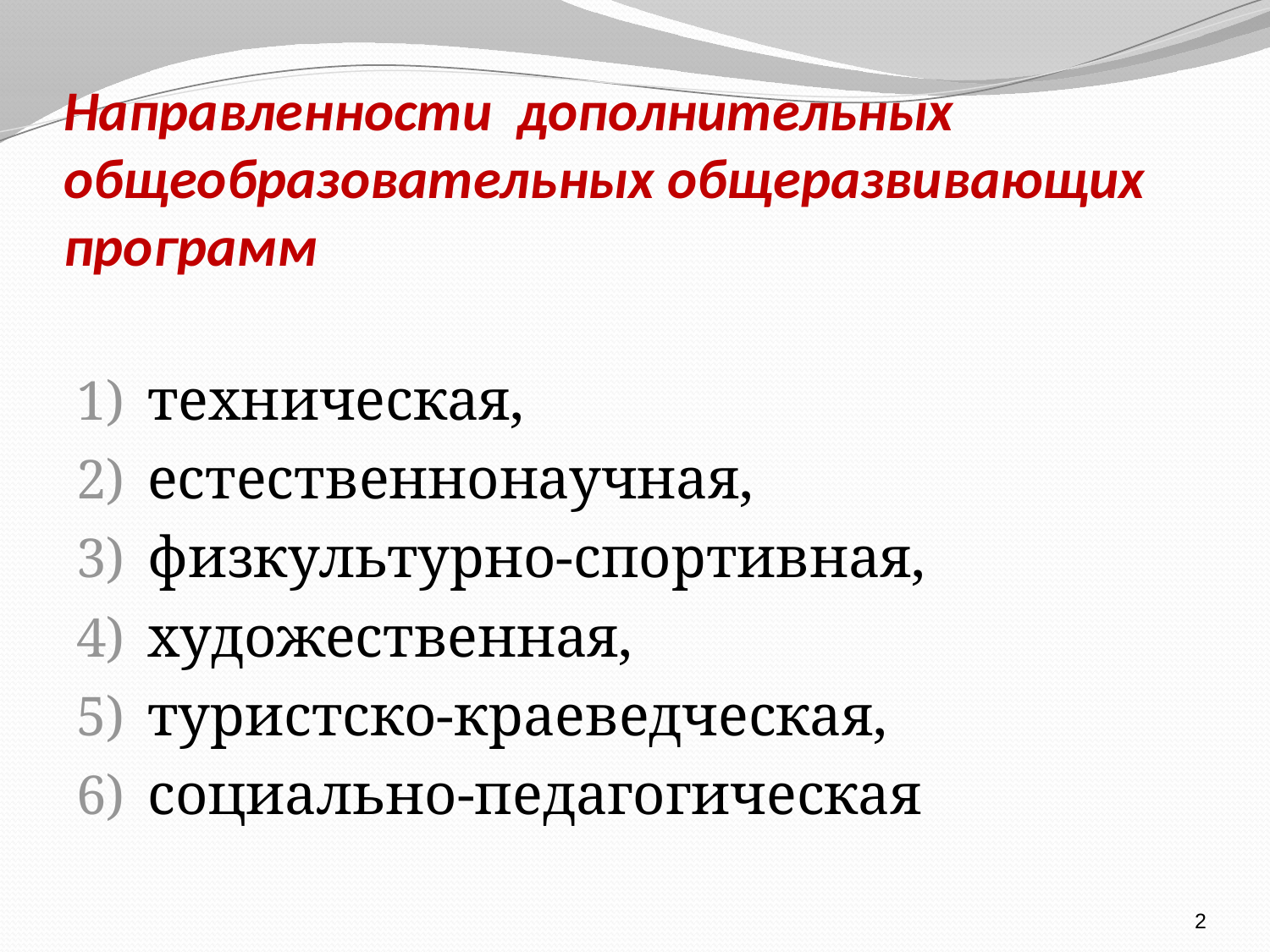

# Направленности  дополнительных общеобразовательных общеразвивающих программ
техническая,
естественнонаучная,
физкультурно-спортивная,
художественная,
туристско-краеведческая,
социально-педагогическая
2